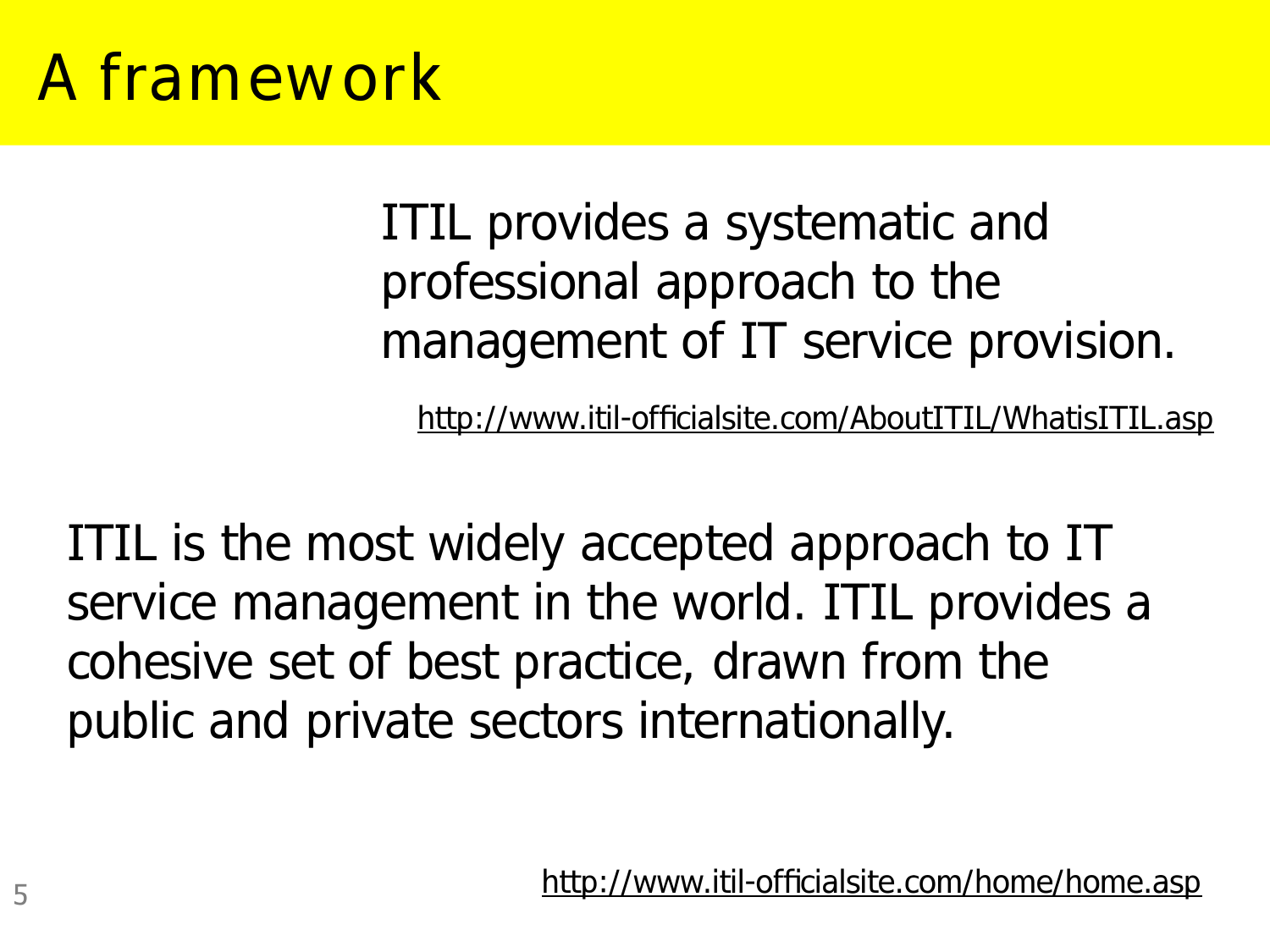

# A framework
ITIL provides a systematic and professional approach to the management of IT service provision.
http://www.itil-officialsite.com/AboutITIL/WhatisITIL.asp
ITIL is the most widely accepted approach to IT service management in the world. ITIL provides a cohesive set of best practice, drawn from the public and private sectors internationally.

http://www.itil-officialsite.com/home/home.asp
5